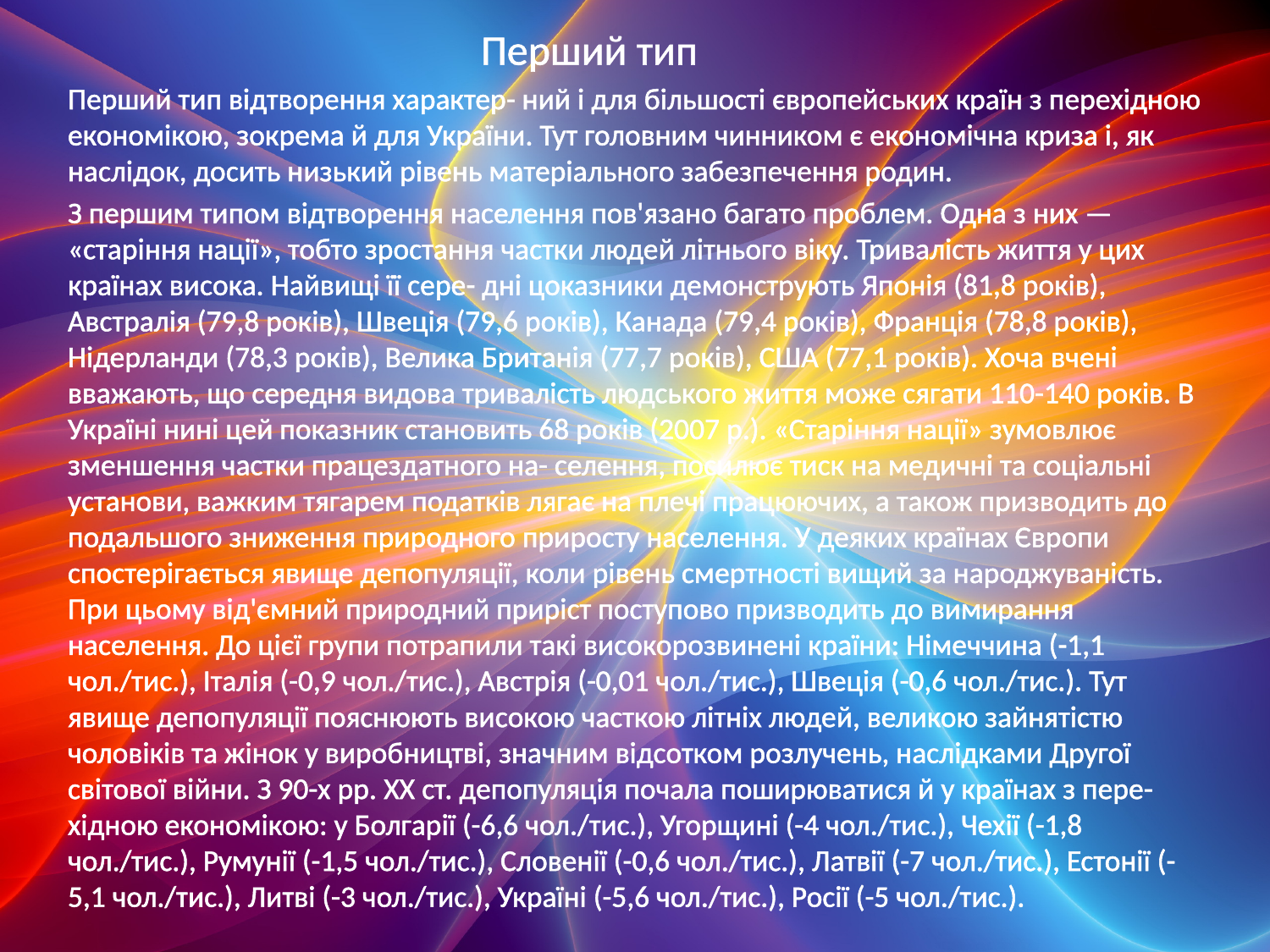

Перший тип
Перший тип відтворення характер- ний і для більшості європейських країн з перехідною економікою, зокрема й для України. Тут головним чинником є економічна криза і, як наслідок, досить низький рівень матеріального забезпечення родин.
З першим типом відтворення населення пов'язано багато проблем. Одна з них — «старіння нації», тобто зростання частки людей літнього віку. Тривалість життя у цих країнах висока. Найвищі її сере- дні цоказники демонструють Японія (81,8 років), Австралія (79,8 років), Швеція (79,6 років), Канада (79,4 років), Франція (78,8 років), Нідерланди (78,3 років), Велика Британія (77,7 років), США (77,1 років). Хоча вчені вважають, що середня видова тривалість людського життя може сягати 110-140 років. В Україні нині цей показник становить 68 років (2007 р.). «Старіння нації» зумовлює зменшення частки працездатного на- селення, посилює тиск на медичні та соціальні установи, важким тягарем податків лягає на плечі працюючих, а також призводить до подальшого зниження природного приросту населення. У деяких країнах Європи спостерігається явище депопуляції, коли рівень смертності вищий за народжуваність. При цьому від'ємний природний приріст поступово призводить до вимирання населення. До цієї групи потрапили такі високорозвинені країни: Німеччина (-1,1 чол./тис.), Італія (-0,9 чол./тис.), Австрія (-0,01 чол./тис.), Швеція (-0,6 чол./тис.). Тут явище депопуляції пояснюють високою часткою літніх людей, великою зайнятістю чоловіків та жінок у виробництві, значним відсотком розлучень, наслідками Другої світової війни. З 90-х рр. XX ст. депопуляція почала поширюватися й у країнах з пере- хідною економікою: у Болгарії (-6,6 чол./тис.), Угорщині (-4 чол./тис.), Чехії (-1,8 чол./тис.), Румунії (-1,5 чол./тис.), Словенії (-0,6 чол./тис.), Латвії (-7 чол./тис.), Естонії (-5,1 чол./тис.), Литві (-3 чол./тис.), Україні (-5,6 чол./тис.), Росії (-5 чол./тис.).